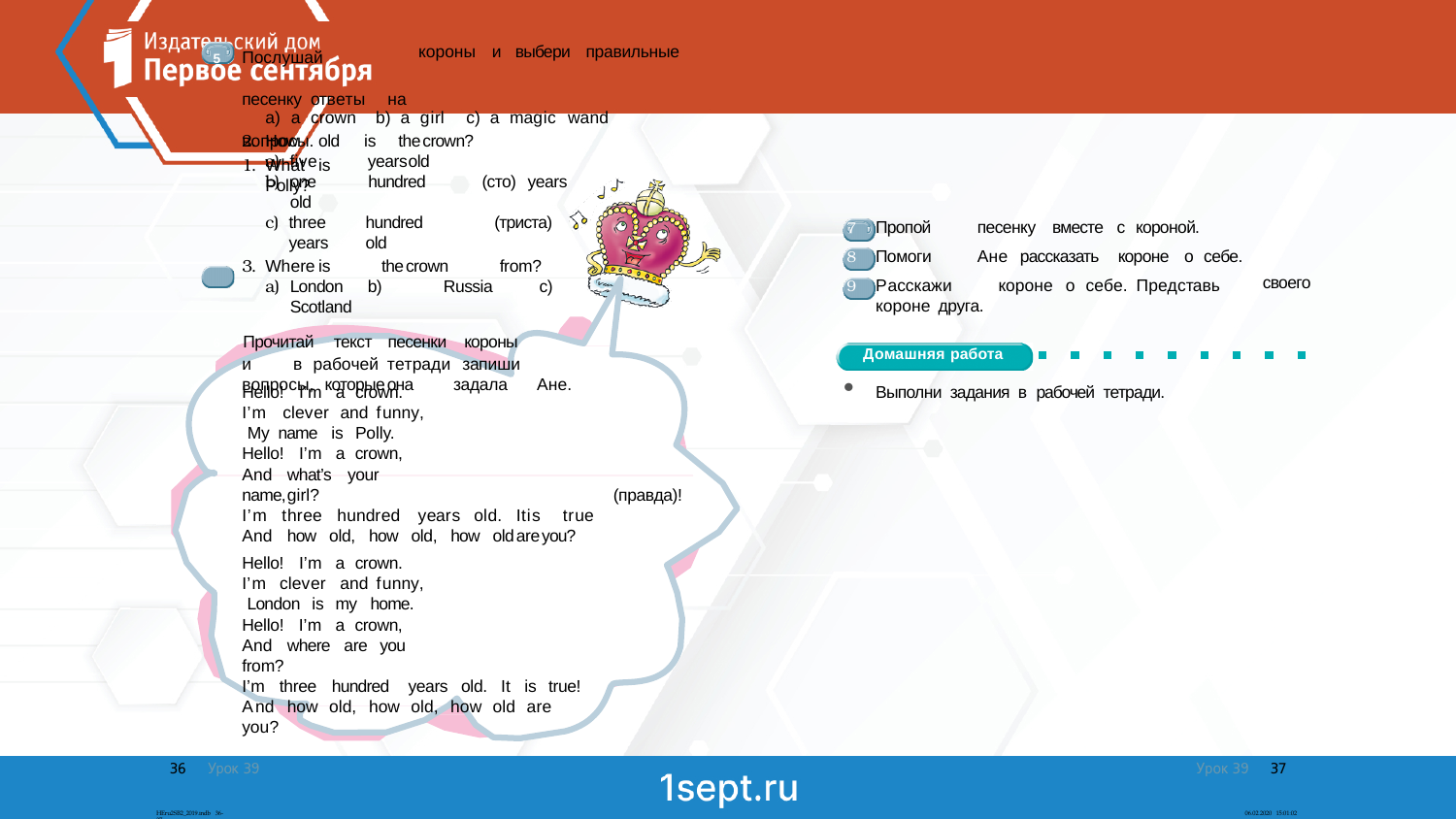

5	Послушай		песенку  ответы	на	вопросы.
What	is	Polly?
короны
и	выбери
правильные

a)	a	crown	b)	a	girl	c)	a	magic	wand
How	old	is	the	crown?
five	years	old
one	hundred	(сто)	years	old
three	hundred	(триста)	years	old
Where	is	the	crown	from?
London	b)	Russia	c)	Scotland
6	Прочитай	текст	песенки	короны
и	в	рабочей	тетради		запиши	вопросы,  которые	она	задала	Ане.

Пропой	песенку	вместе	с	короной.
Помоги	Ане	рассказать	короне	о	себе.
Расскажи	короне	о	себе.	Представь	короне  друга.

своего

Домашняя работа

Выполни  задания  в   рабочей  тетради.
Hello!	I’m		a	crown.  I’m	 clever		 and	funny,  My	name	is	Polly.
Hello!	I’m	a	crown,
And	what’s	your	name,	girl?
I’m	three		hundred		years	old.	It	is		true  And		how	old,	how	old,	how	old	are	you?
Hello!	I’m	a	crown.  I’m	clever	 and		funny,  London	is	my	home.
Hello!	I’m	a	crown,
And	where	are	you	from?
I’m	three		hundred	years		old.		It	is	true!  And		how	old,	how		old,	how	old		are	you?
(правда)!
36	Урок 39
Урок 39	37
HEru2SB2_2019.indb   36-37
06.02.2020  15:01:02